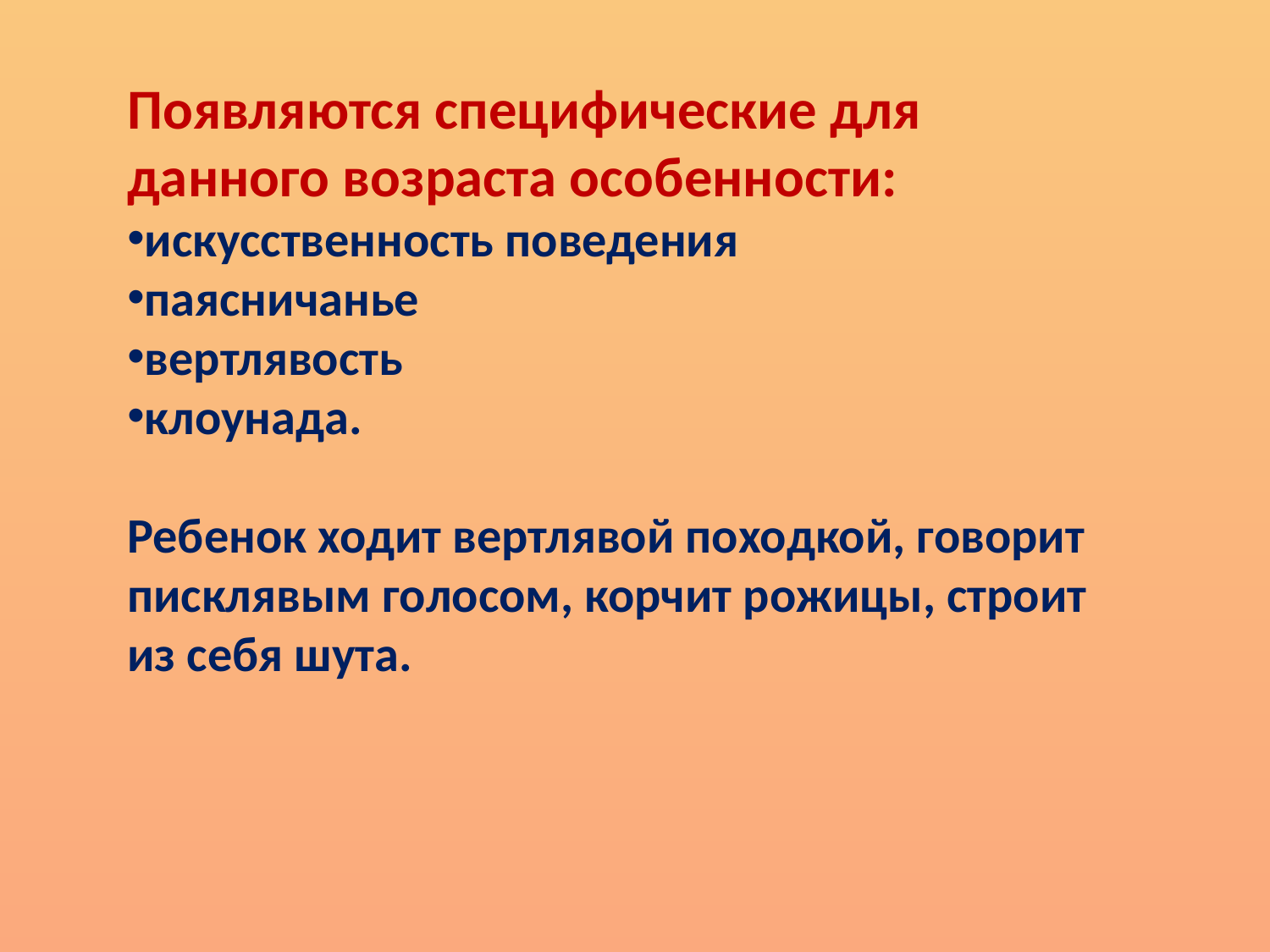

Появляются специфические для данного возраста особенности:
искусственность поведения
паясничанье
вертлявость
клоунада.

Ребенок ходит вертлявой походкой, говорит писклявым голосом, корчит рожицы, строит из себя шута.